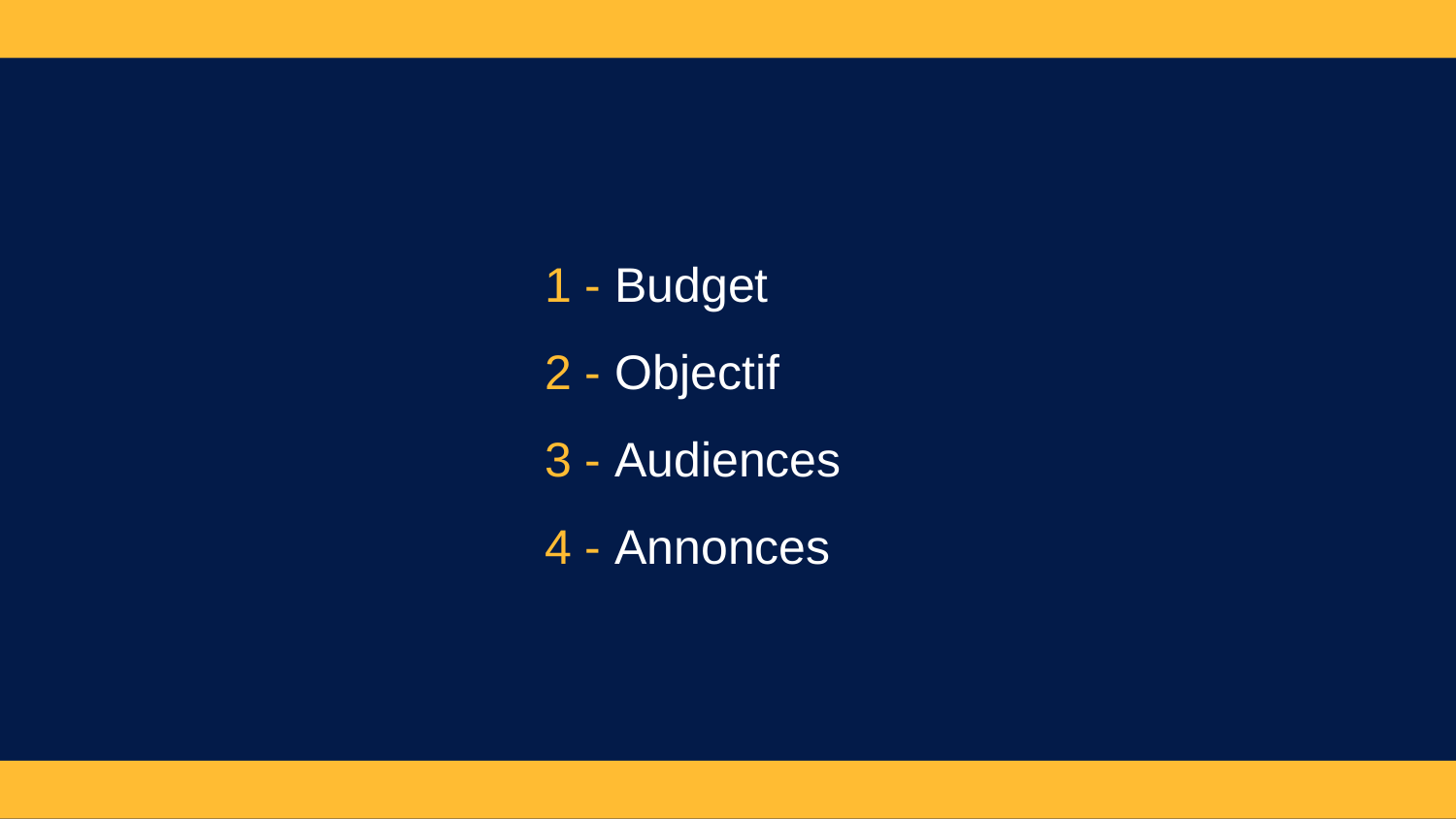

1 - Budget
2 - Objectif
3 - Audiences
4 - Annonces